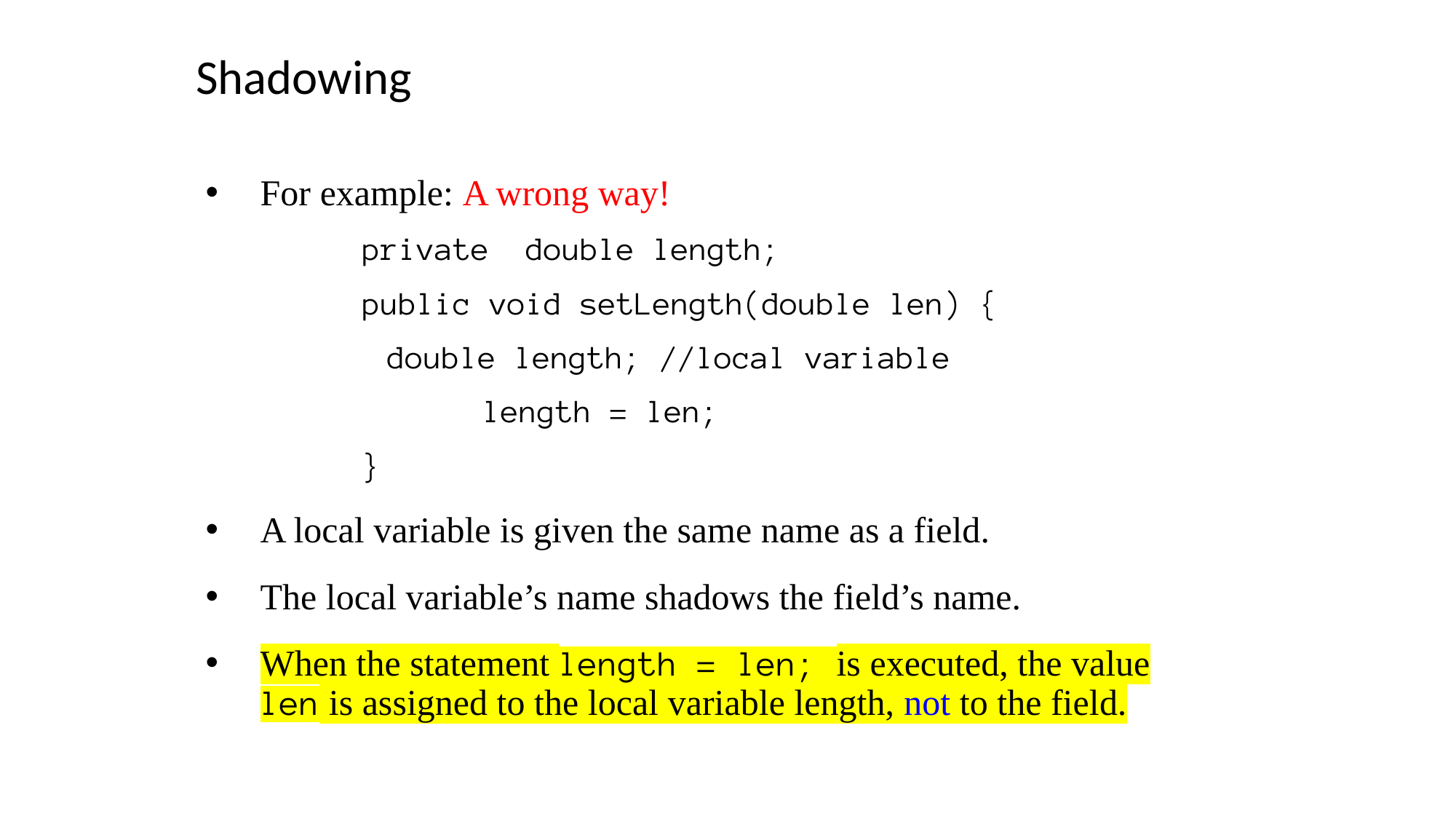

Shadowing
For example: A wrong way!
	private  double length;
	public void setLength(double len) {
	 double length; //local variable
	    length = len;
      }
A local variable is given the same name as a field.
The local variable’s name shadows the field’s name.
When the statement length = len; is executed, the value len is assigned to the local variable length, not to the field.